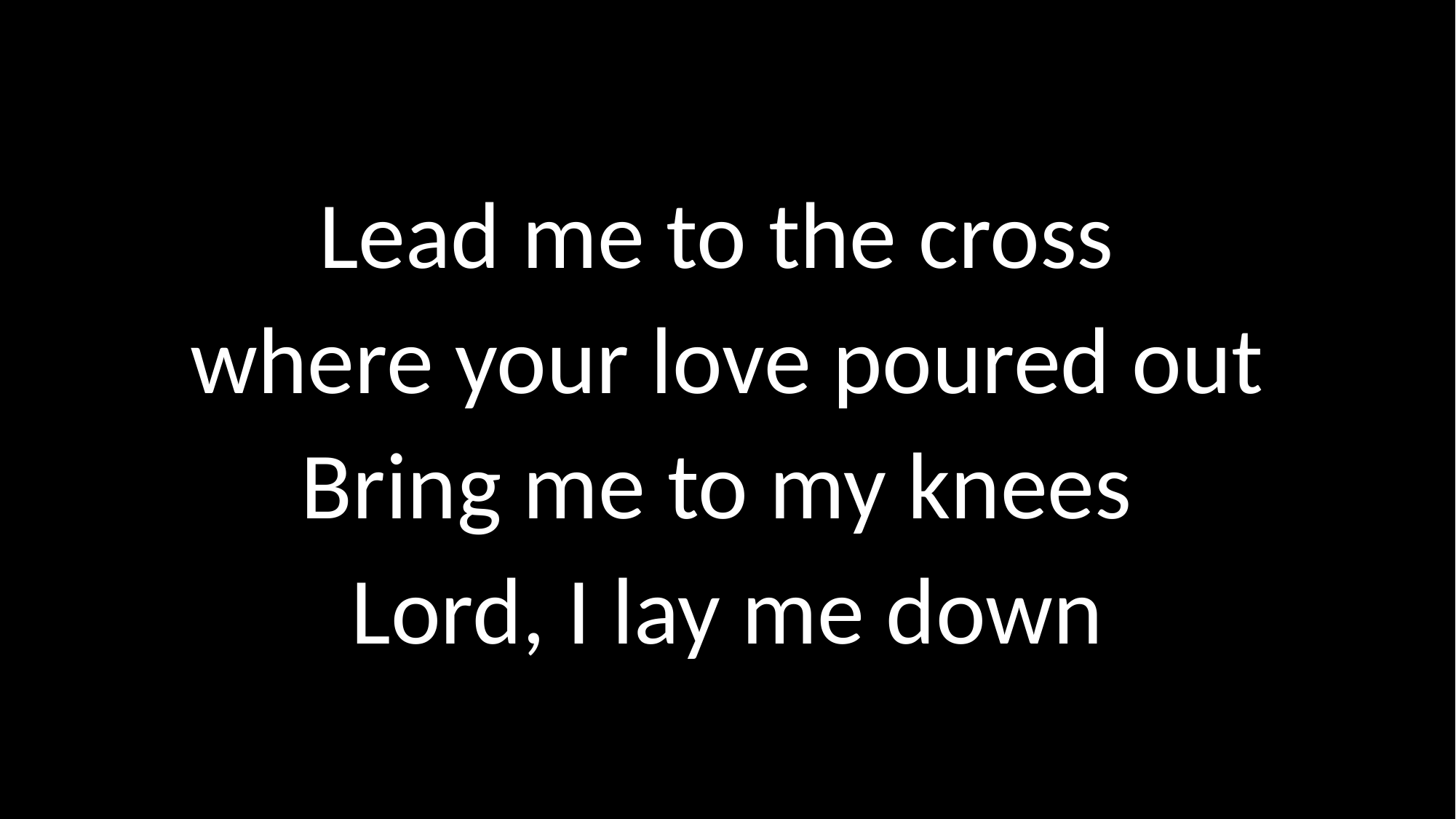

# Lead me to the cross where your love poured out Bring me to my knees Lord, I lay me down